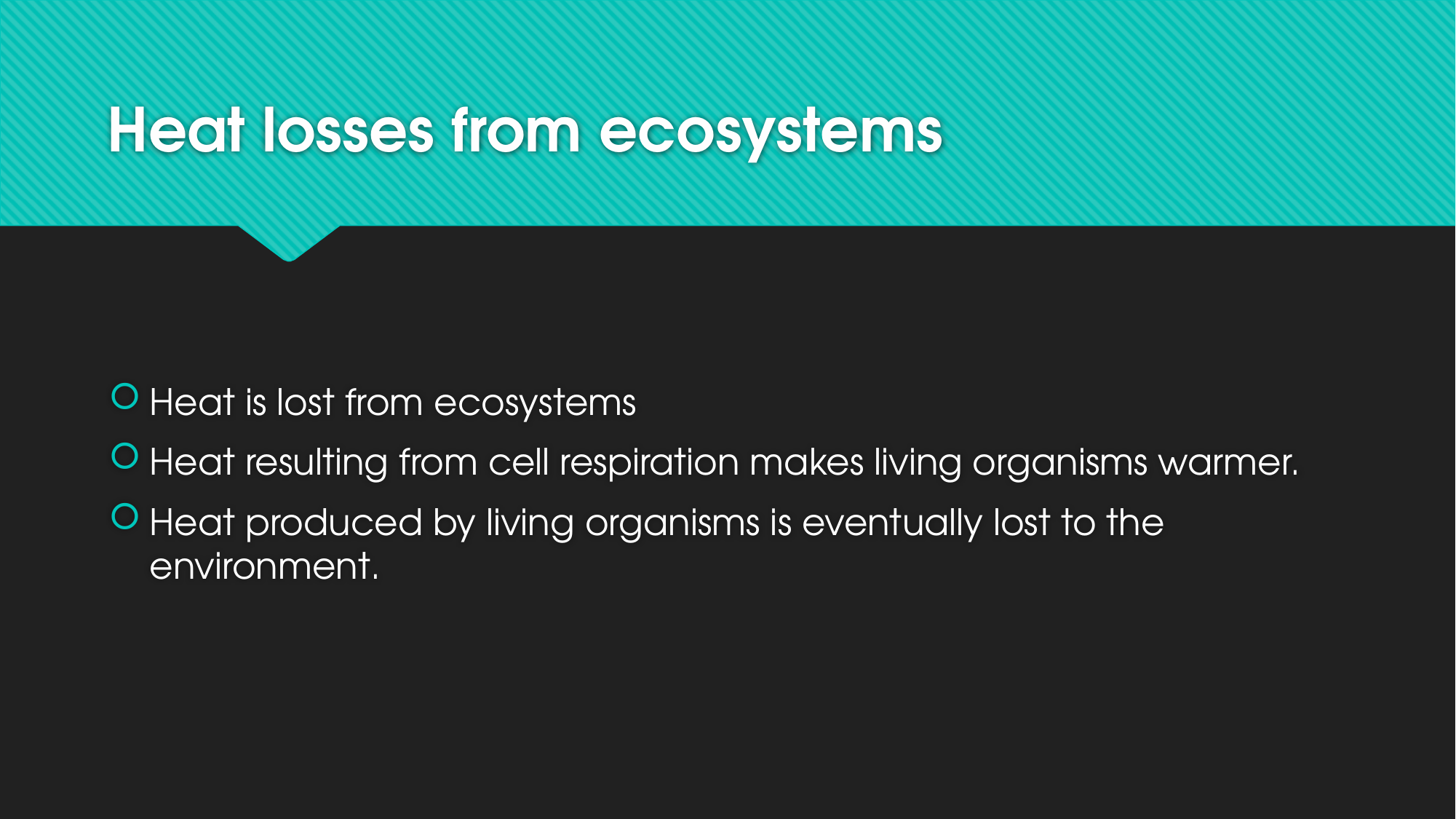

# Heat losses from ecosystems
Heat is lost from ecosystems
Heat resulting from cell respiration makes living organisms warmer.
Heat produced by living organisms is eventually lost to the environment.